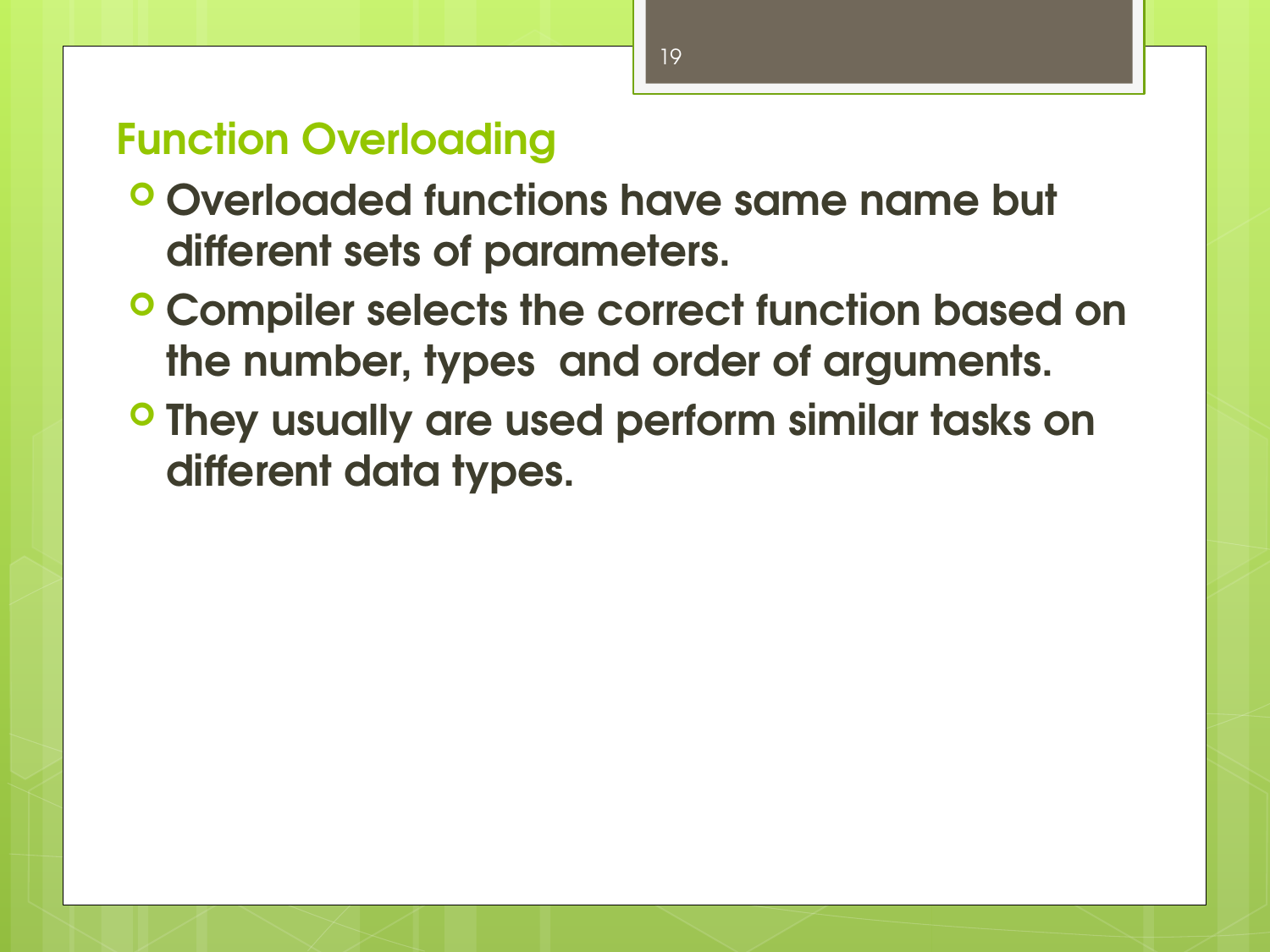

19
# Function Overloading
Overloaded functions have same name but different sets of parameters.
Compiler selects the correct function based on the number, types  and order of arguments.
They usually are used perform similar tasks on different data types.